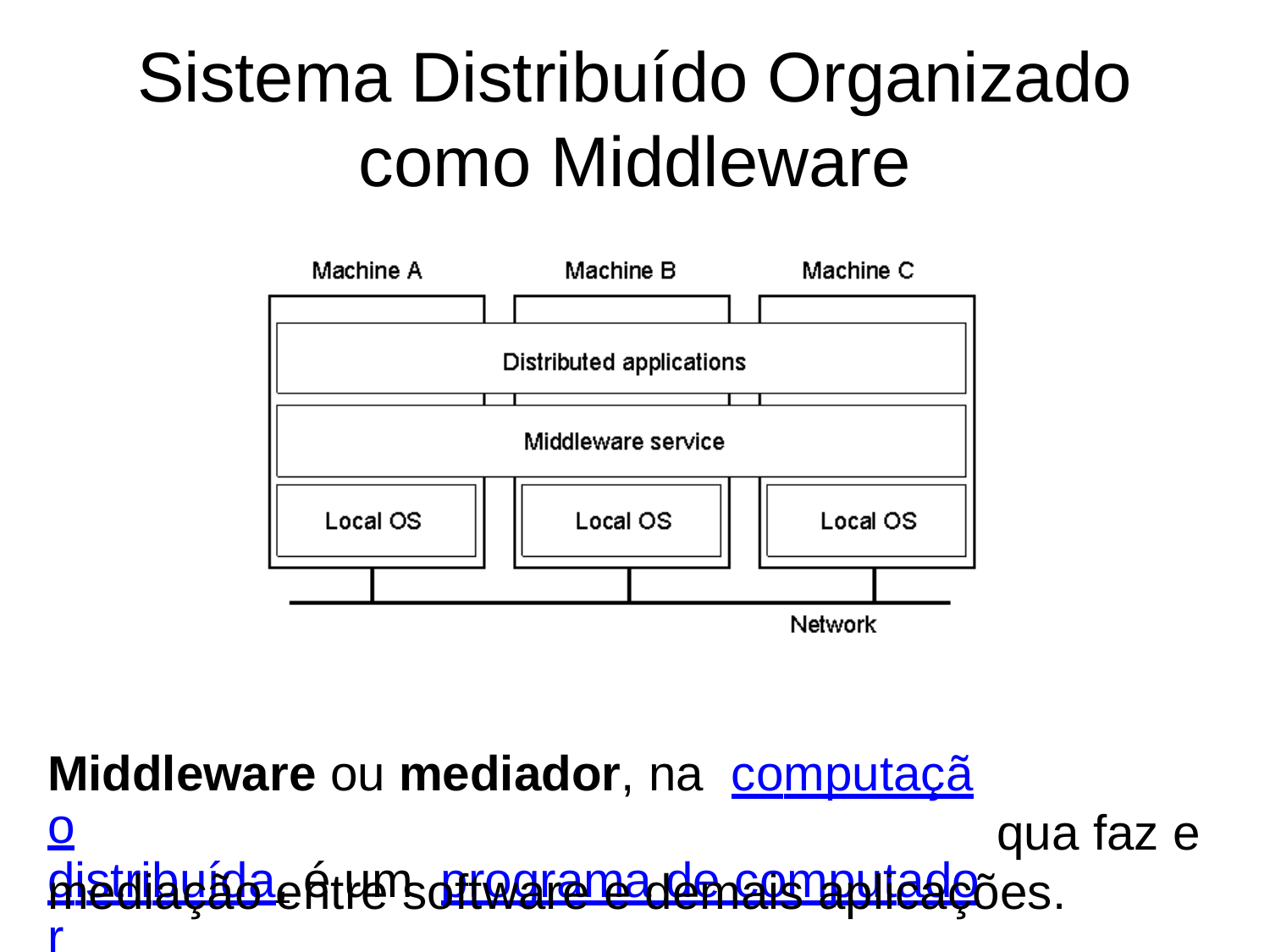

Sistema Distribuído Organizado
como
Middleware

Middleware ou mediador, na  computação
distribuída, é um  programa de computador
qua faz
e

mediação entre software e demais aplicações.